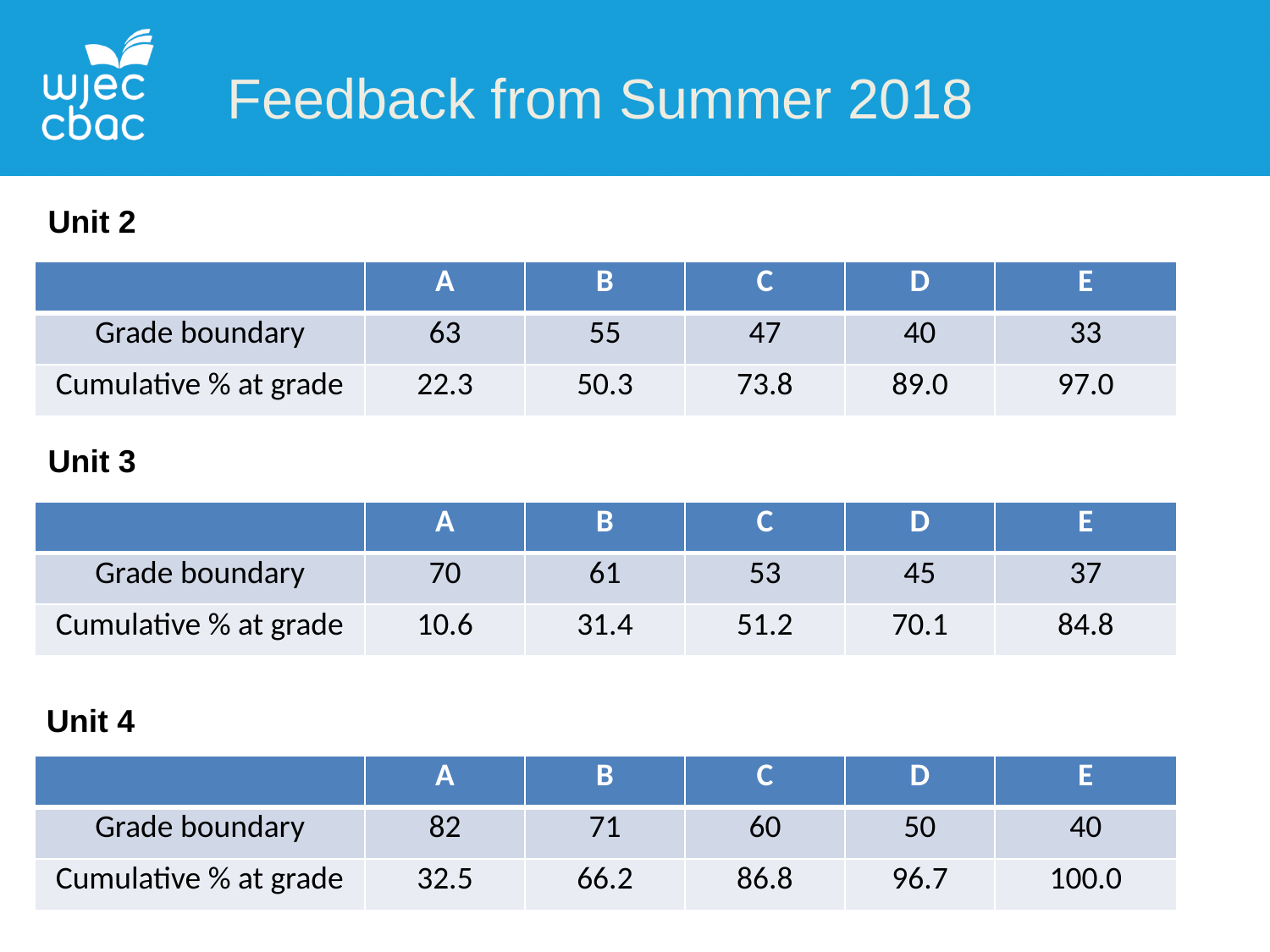

Feedback from Summer 2018
Unit 2
|  | A | B | C | D | E |
| --- | --- | --- | --- | --- | --- |
| Grade boundary | 63 | 55 | 47 | 40 | 33 |
| Cumulative % at grade | 22.3 | 50.3 | 73.8 | 89.0 | 97.0 |
Unit 3
|  | A | B | C | D | E |
| --- | --- | --- | --- | --- | --- |
| Grade boundary | 70 | 61 | 53 | 45 | 37 |
| Cumulative % at grade | 10.6 | 31.4 | 51.2 | 70.1 | 84.8 |
Unit 4
|  | A | B | C | D | E |
| --- | --- | --- | --- | --- | --- |
| Grade boundary | 82 | 71 | 60 | 50 | 40 |
| Cumulative % at grade | 32.5 | 66.2 | 86.8 | 96.7 | 100.0 |